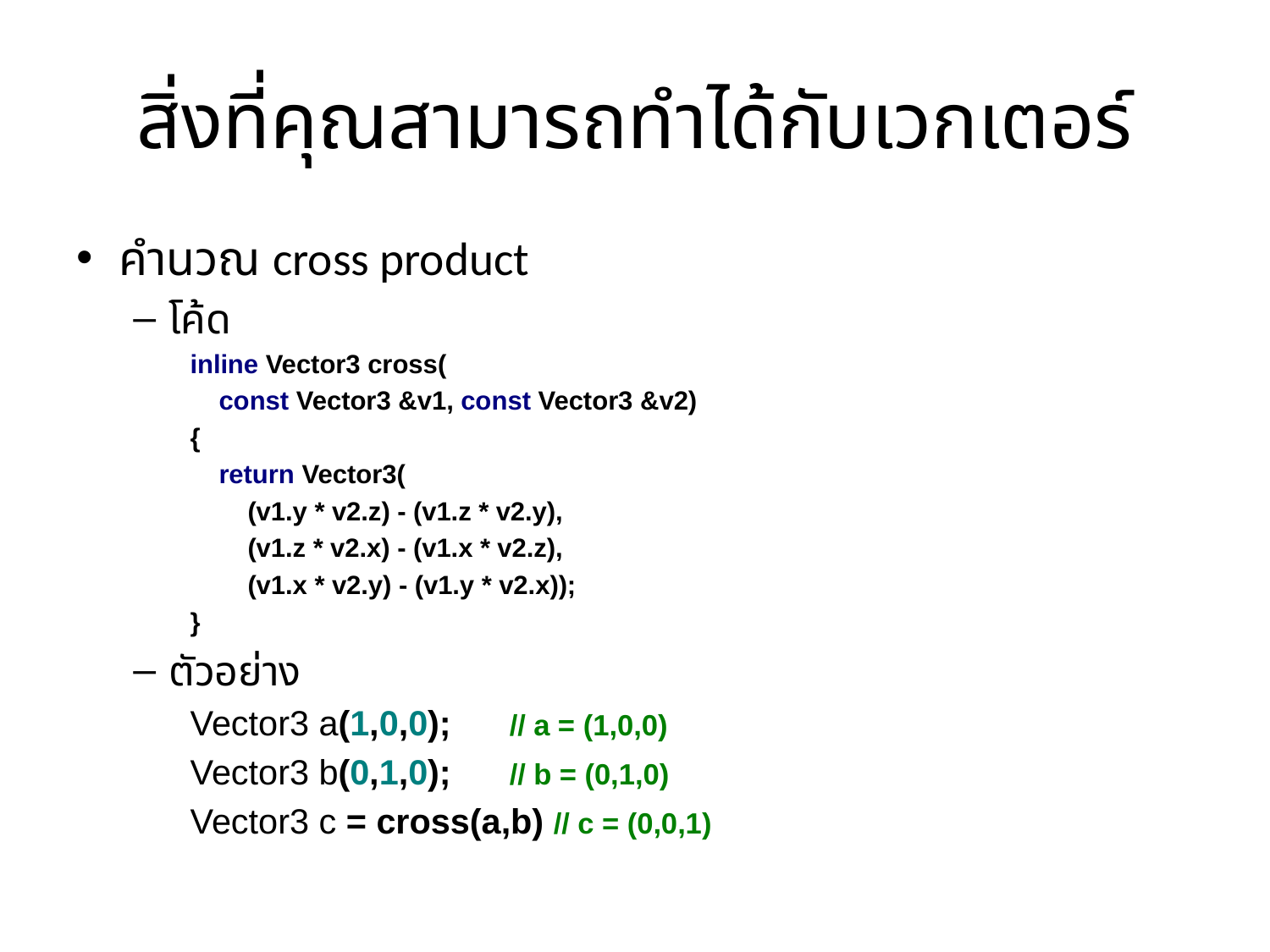

# สิ่งที่คุณสามารถทำได้กับเวกเตอร์
คำนวณ cross product
โค้ด
inline Vector3 cross(
    const Vector3 &v1, const Vector3 &v2)
{
    return Vector3(
        (v1.y * v2.z) - (v1.z * v2.y),
        (v1.z * v2.x) - (v1.x * v2.z),
        (v1.x * v2.y) - (v1.y * v2.x));
}
ตัวอย่าง
Vector3 a(1,0,0);      // a = (1,0,0)
Vector3 b(0,1,0);      // b = (0,1,0)
Vector3 c = cross(a,b) // c = (0,0,1)